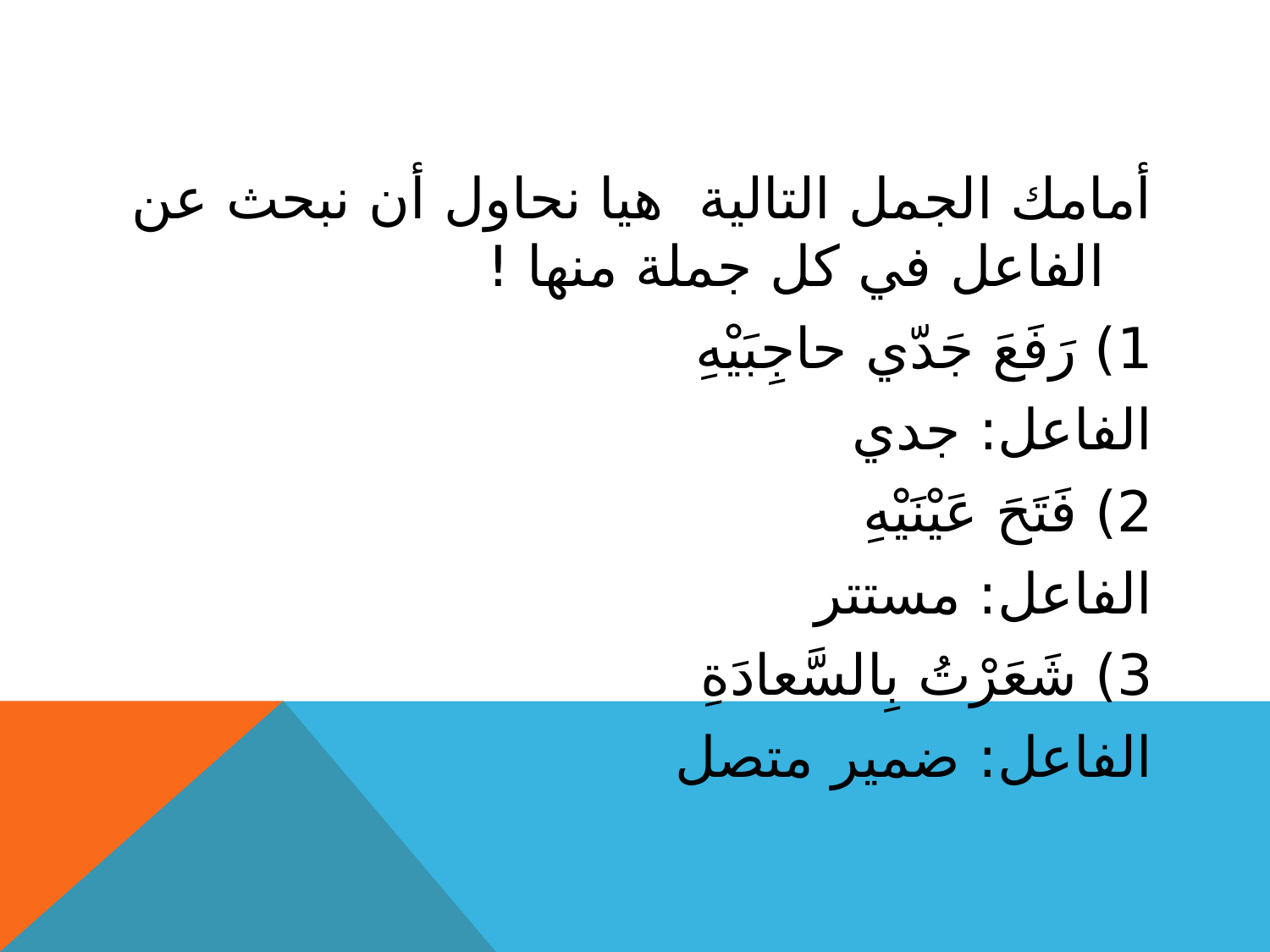

#
أمامك الجمل التالية  هيا نحاول أن نبحث عن الفاعل في كل جملة منها !
1) رَفَعَ جَدّي حاجِبَيْهِ
الفاعل: جدي
2) فَتَحَ عَيْنَيْهِ
الفاعل: مستتر
3) شَعَرْتُ بِالسَّعادَةِ
الفاعل: ضمير متصل